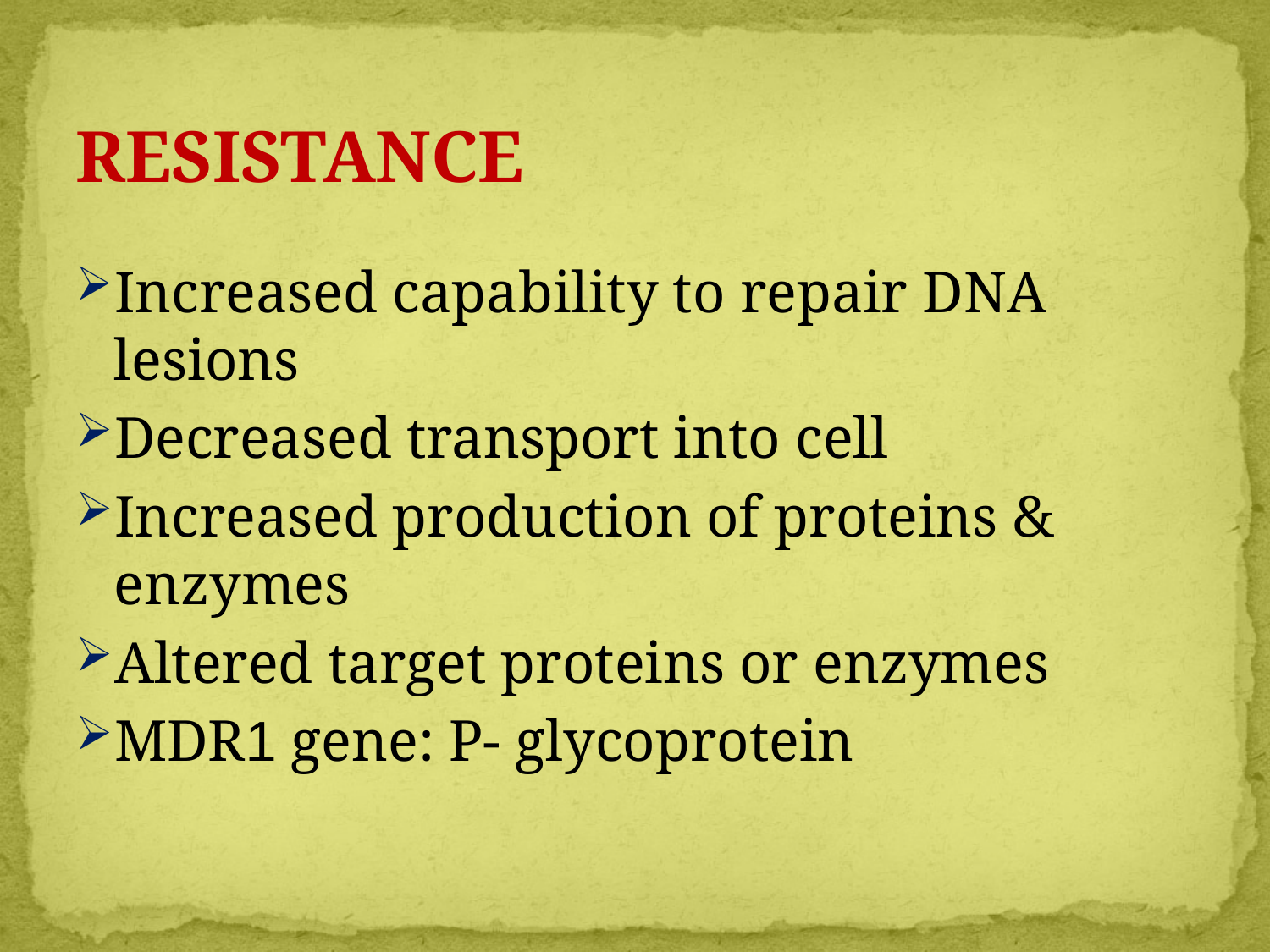

RESISTANCE

Increased capability to repair DNA lesions
Decreased transport into cell
Increased production of proteins & enzymes
Altered target proteins or enzymes
MDR1 gene: P- glycoprotein